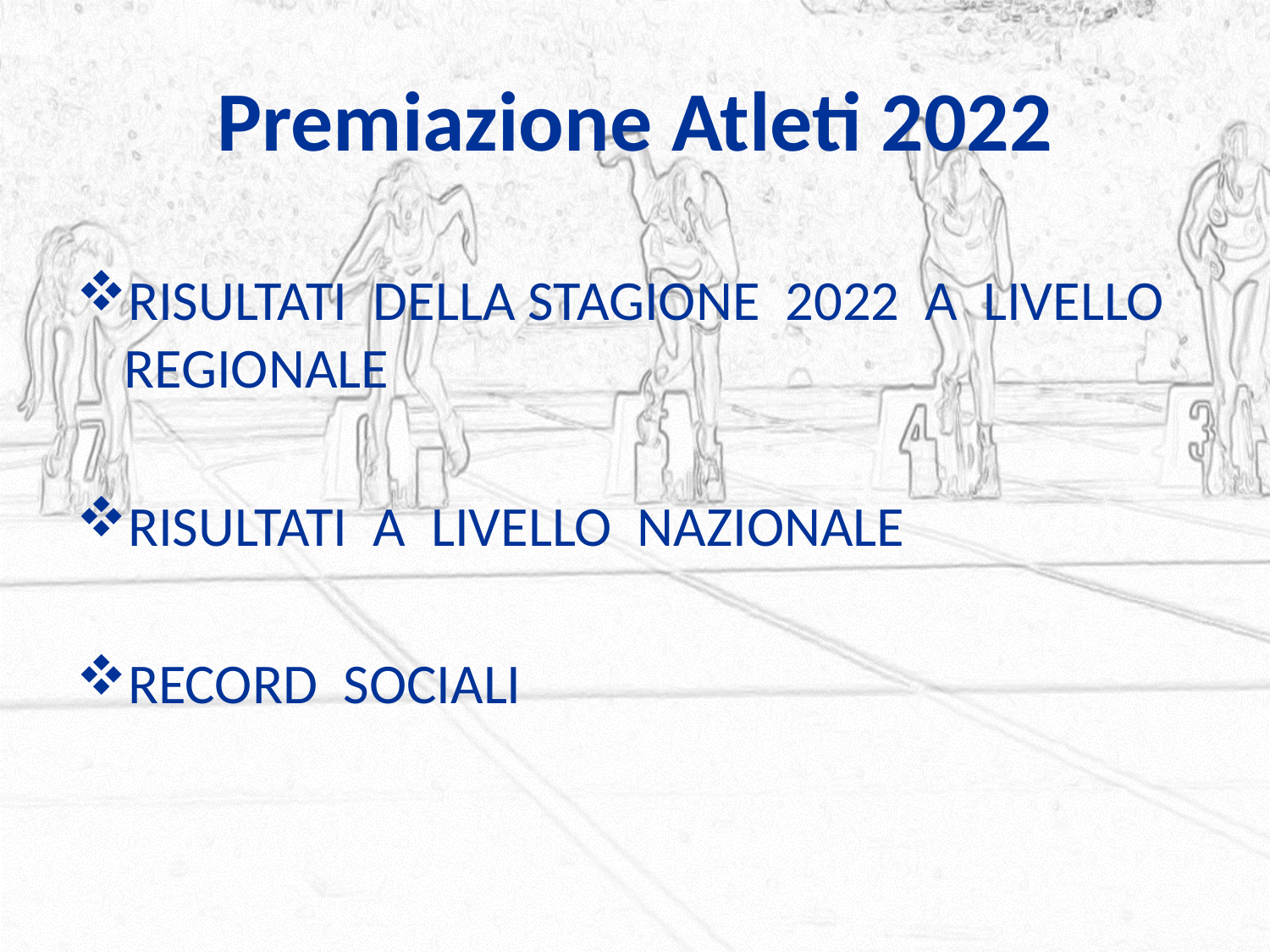

# Premiazione Atleti 2022
RISULTATI  DELLA STAGIONE  2022  A  LIVELLO   REGIONALE

RISULTATI  A  LIVELLO  NAZIONALE

RECORD  SOCIALI